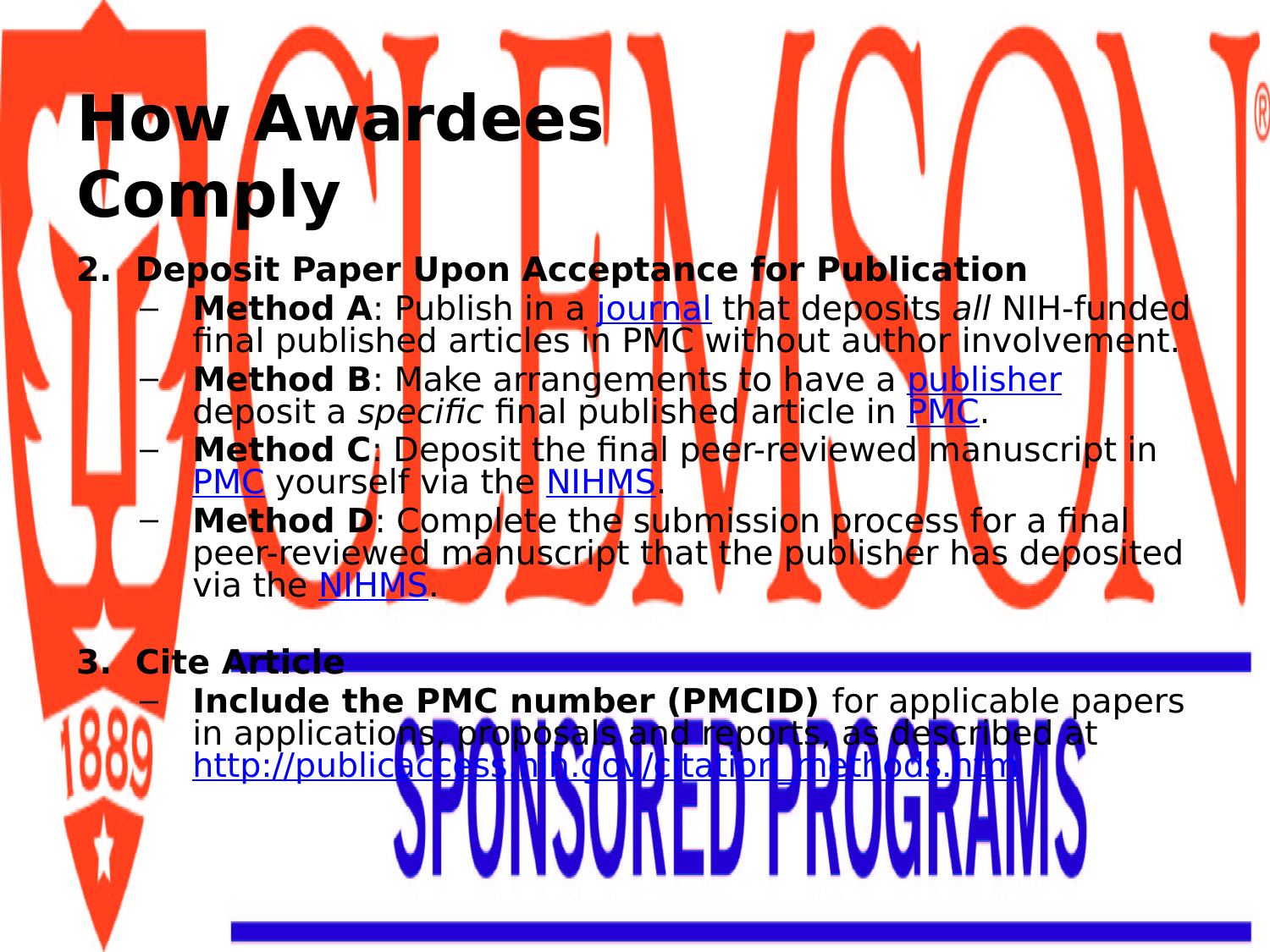

# How Awardees Comply
2.  Deposit Paper Upon Acceptance for Publication
Method A: Publish in a journal that deposits all NIH-funded final published articles in PMC without author involvement.
Method B: Make arrangements to have a publisher deposit a specific final published article in PMC.
Method C: Deposit the final peer-reviewed manuscript in PMC yourself via the NIHMS.
Method D: Complete the submission process for a final peer-reviewed manuscript that the publisher has deposited via the NIHMS.

3.  Cite Article
Include the PMC number (PMCID) for applicable papers in applications, proposals and reports, as described at http://publicaccess.nih.gov/citation_methods.htm